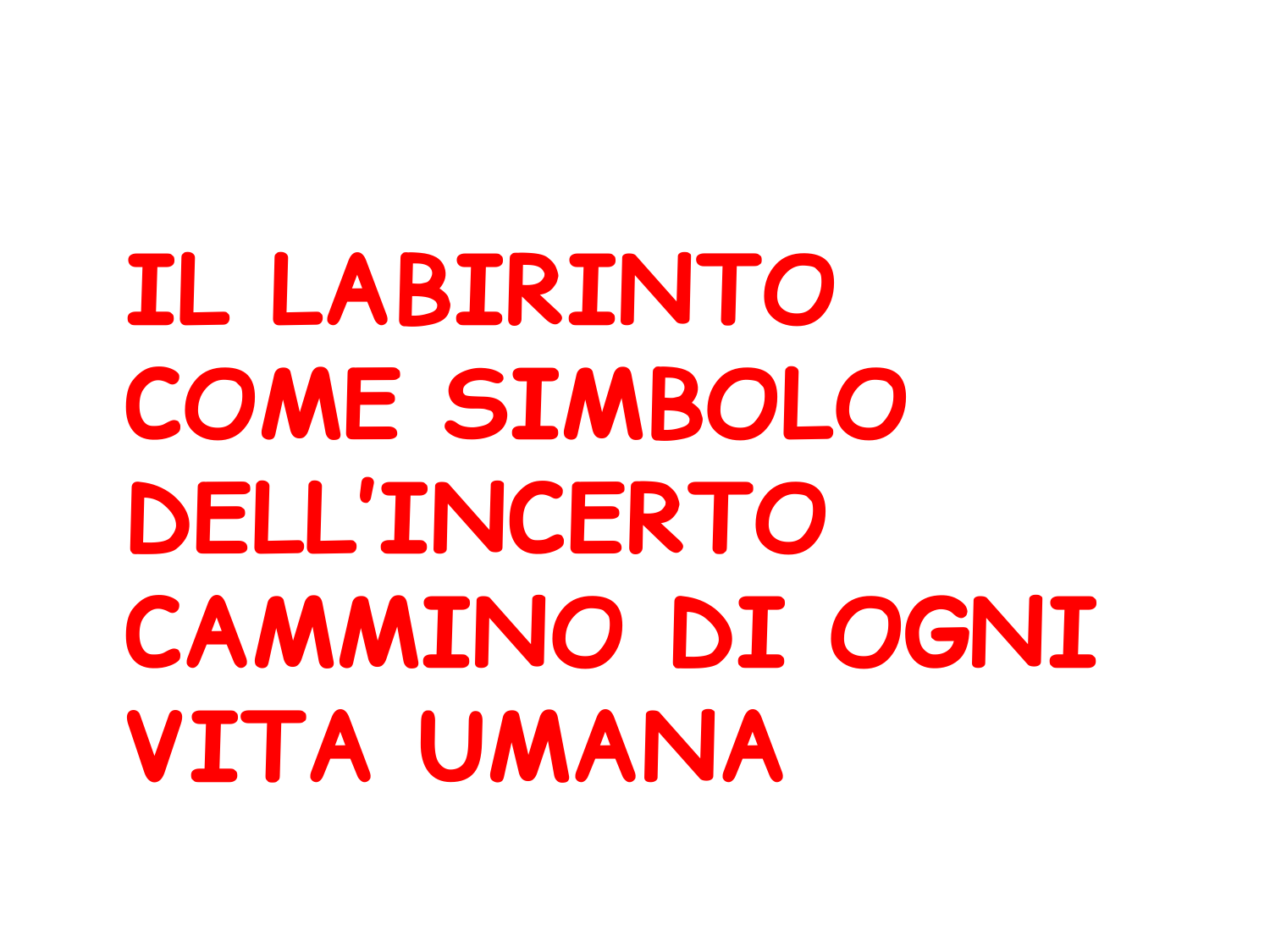

IL LABIRINTO  COME SIMBOLO DELL’INCERTO CAMMINO DI OGNI VITA UMANA